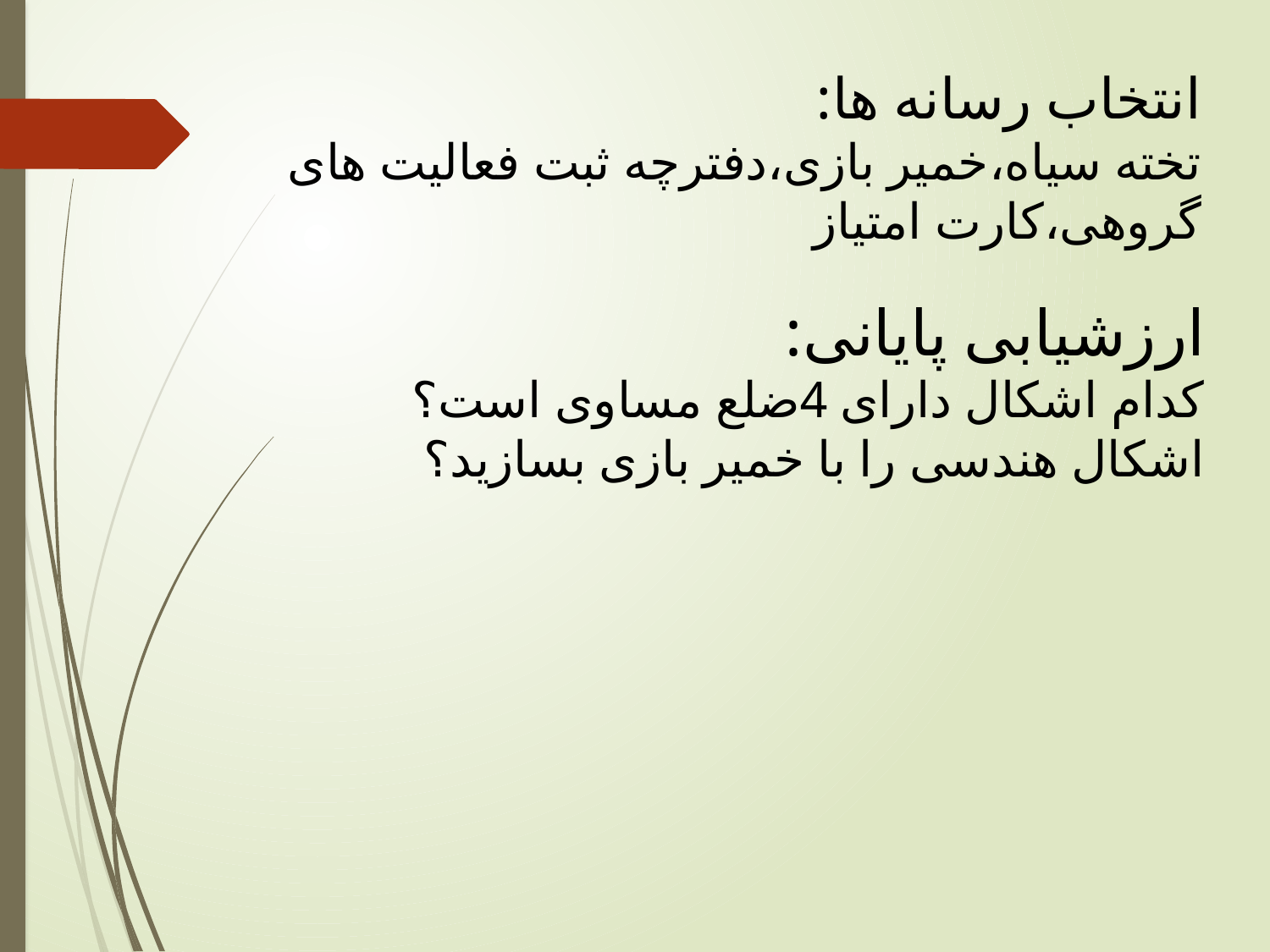

انتخاب رسانه ها:
تخته سیاه،خمیر بازی،دفترچه ثبت فعالیت های گروهی،کارت امتیاز

ارزشیابی پایانی:
کدام اشکال دارای 4ضلع مساوی است؟
اشکال هندسی را با خمیر بازی بسازید؟